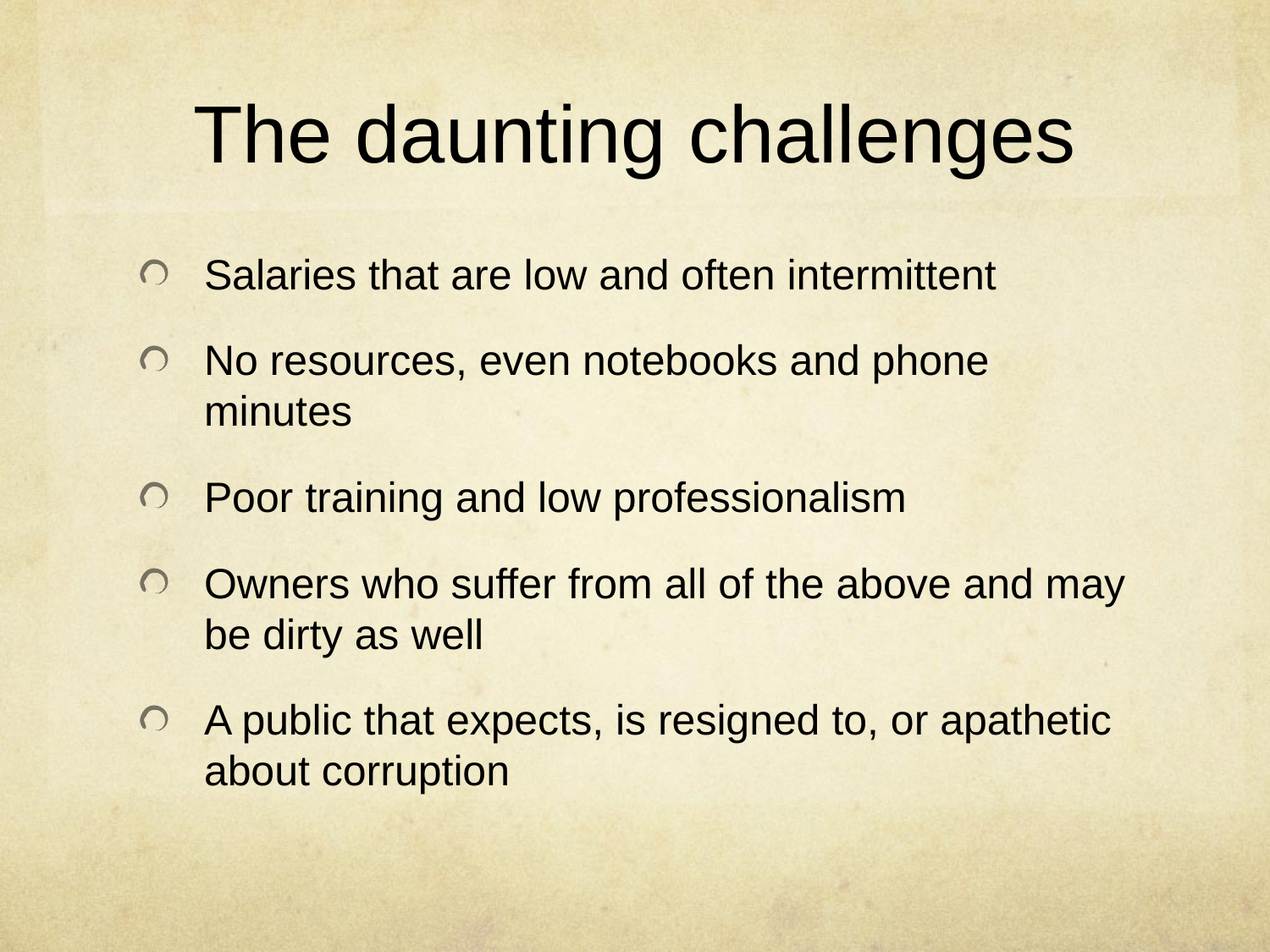

# The daunting challenges
Salaries that are low and often intermittent
No resources, even notebooks and phone minutes
Poor training and low professionalism
Owners who suffer from all of the above and may be dirty as well
A public that expects, is resigned to, or apathetic about corruption